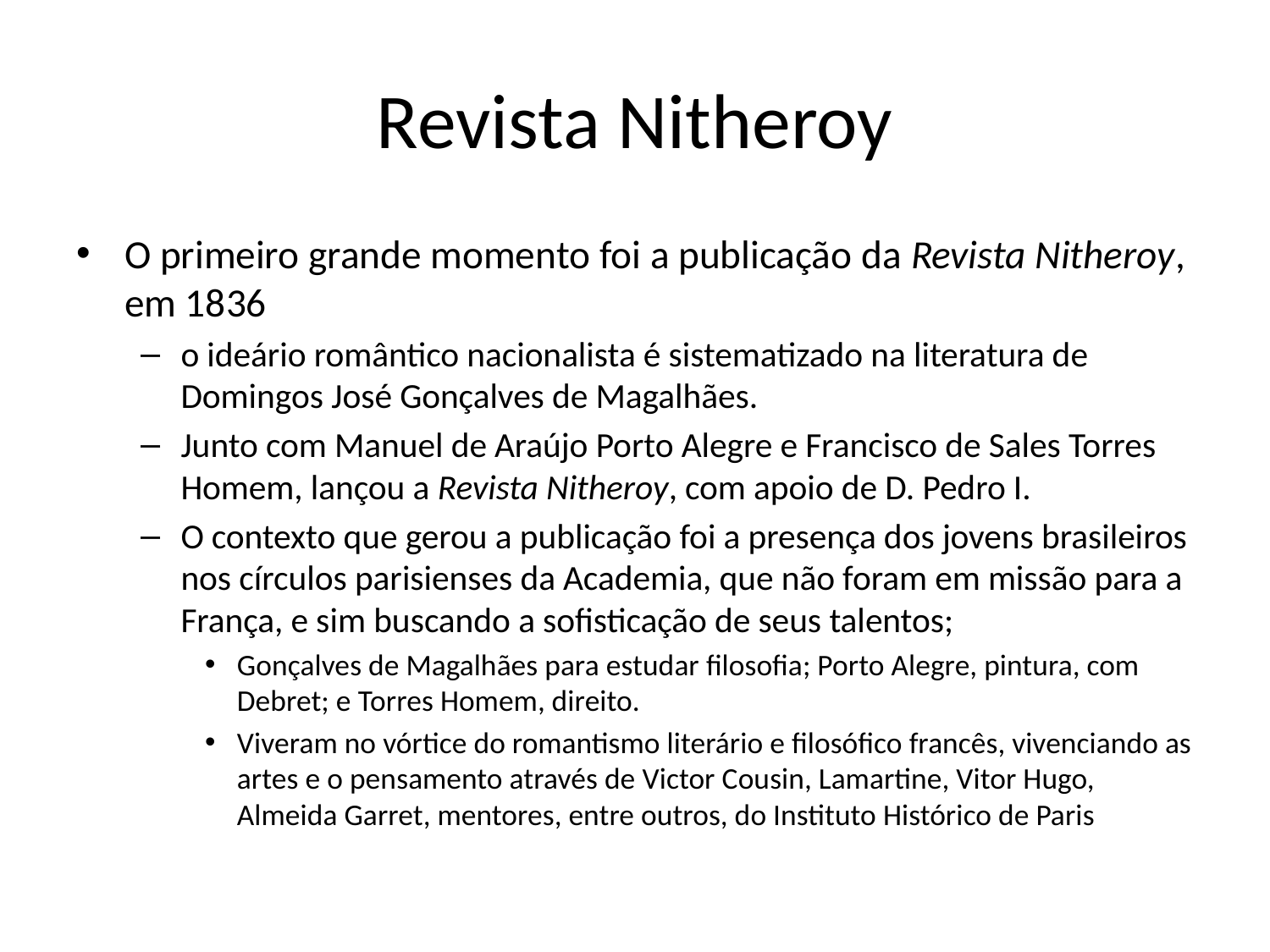

# Revista Nitheroy
O primeiro grande momento foi a publicação da Revista Nitheroy, em 1836
o ideário romântico nacionalista é sistematizado na literatura de Domingos José Gonçalves de Magalhães.
Junto com Manuel de Araújo Porto Alegre e Francisco de Sales Torres Homem, lançou a Revista Nitheroy, com apoio de D. Pedro I.
O contexto que gerou a publicação foi a presença dos jovens brasileiros nos círculos parisienses da Academia, que não foram em missão para a França, e sim buscando a sofisticação de seus talentos;
Gonçalves de Magalhães para estudar filosofia; Porto Alegre, pintura, com Debret; e Torres Homem, direito.
Viveram no vórtice do romantismo literário e filosófico francês, vivenciando as artes e o pensamento através de Victor Cousin, Lamartine, Vitor Hugo, Almeida Garret, mentores, entre outros, do Instituto Histórico de Paris